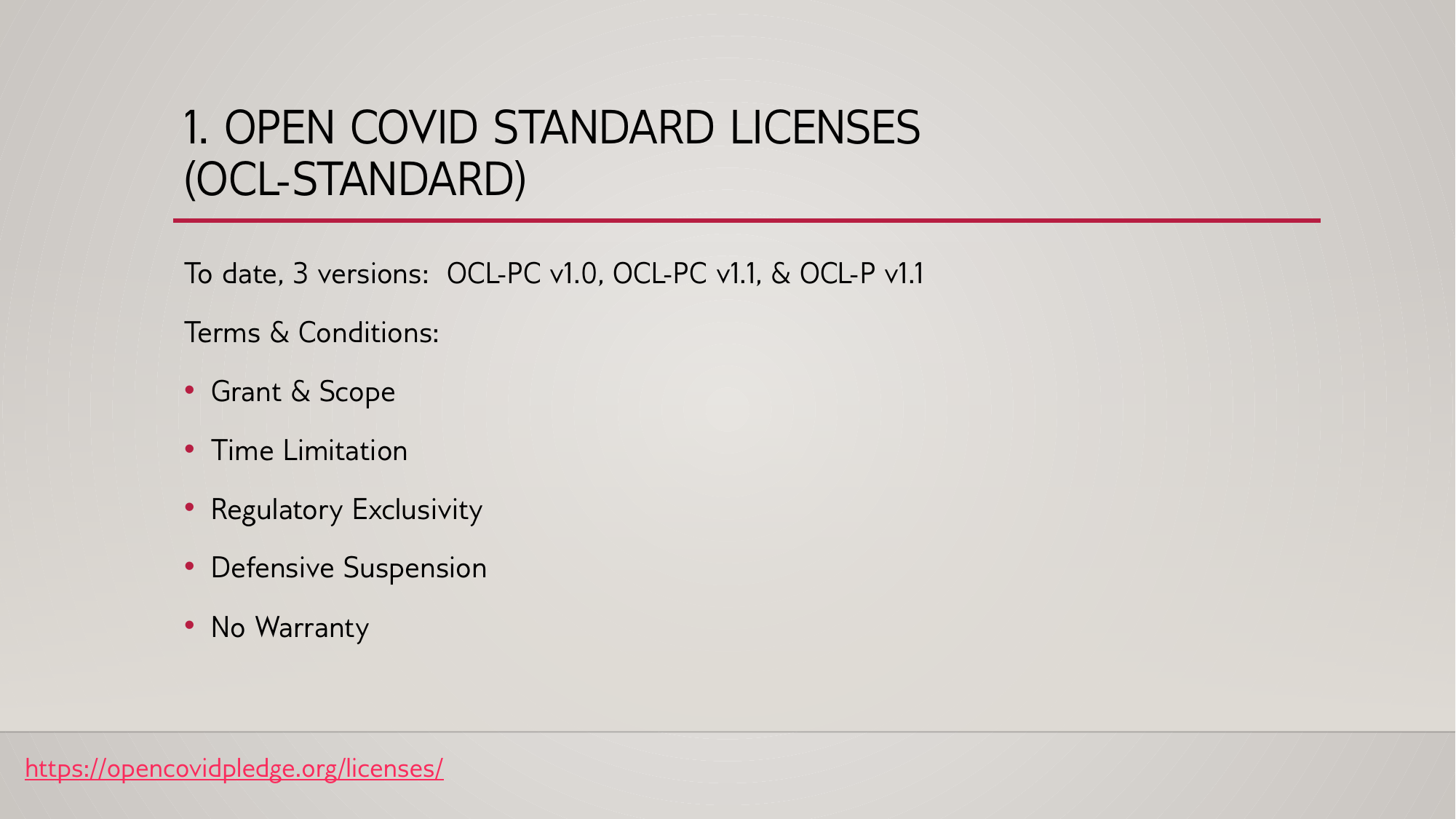

# 1. OPEN COVID Standard Licenses (OCL-STANDARD)
To date, 3 versions:  OCL-PC v1.0, OCL-PC v1.1, & OCL-P v1.1
Terms & Conditions:
Grant & Scope
Time Limitation
Regulatory Exclusivity
Defensive Suspension
No Warranty
https://opencovidpledge.org/licenses/